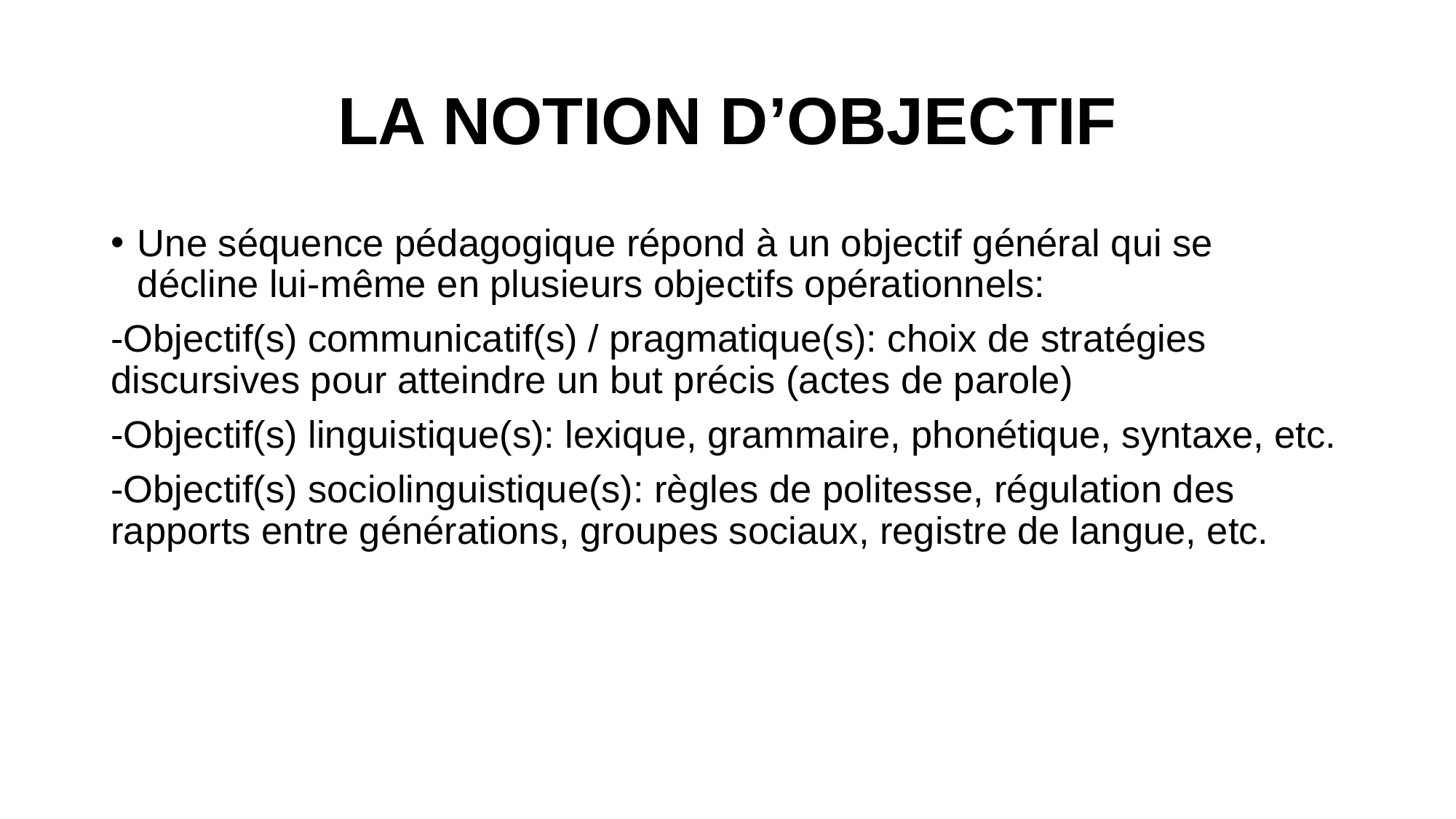

# LA NOTION D’OBJECTIF
Une séquence pédagogique répond à un objectif général qui se décline lui-même en plusieurs objectifs opérationnels:
-Objectif(s) communicatif(s) / pragmatique(s): choix de stratégies discursives pour atteindre un but précis (actes de parole)
-Objectif(s) linguistique(s): lexique, grammaire, phonétique, syntaxe, etc.
-Objectif(s) sociolinguistique(s): règles de politesse, régulation des rapports entre générations, groupes sociaux, registre de langue, etc.